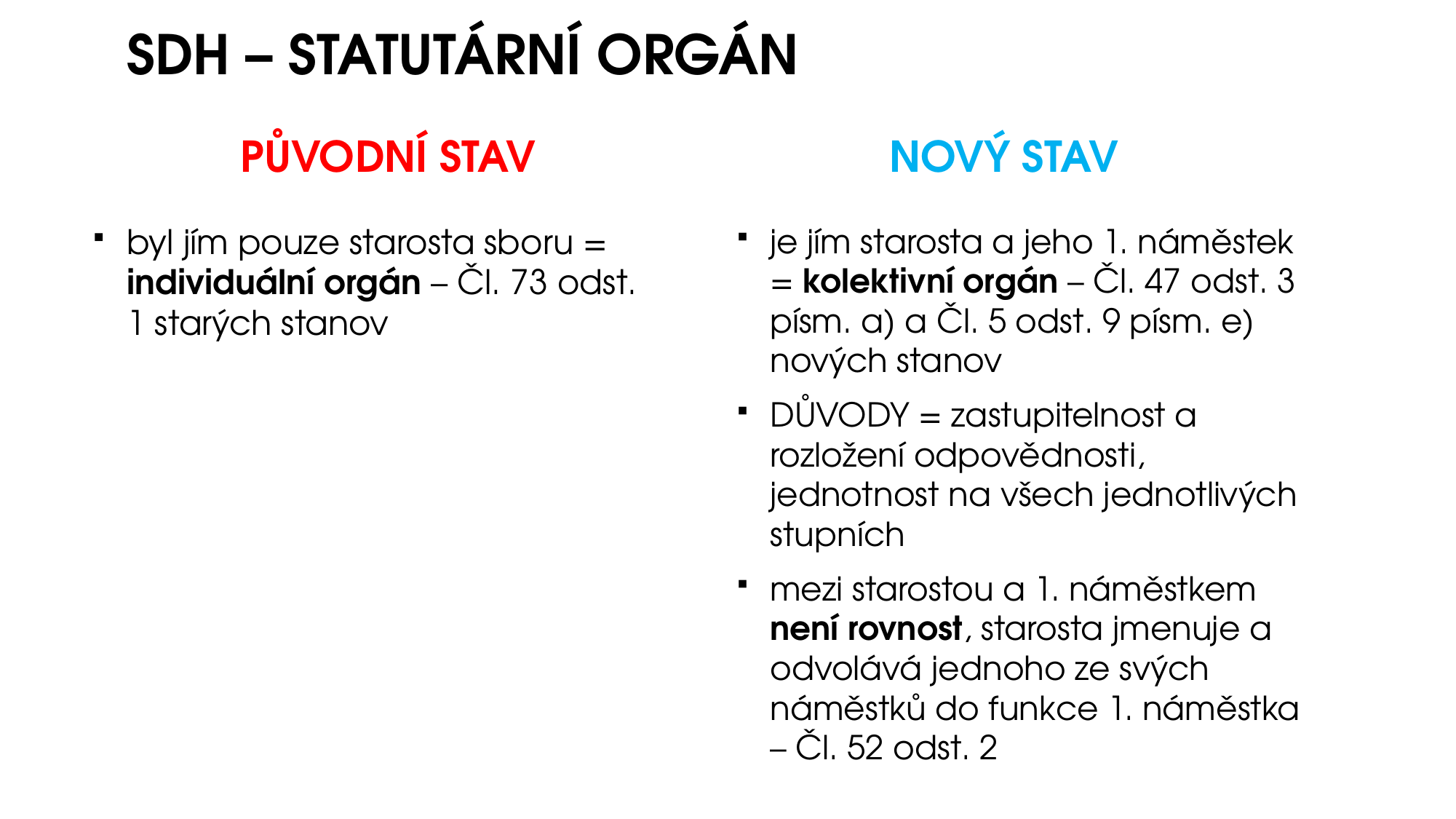

# SDH – statutární orgán
PŮVODNÍ STAV
NOVÝ STAV
byl jím pouze starosta sboru = individuální orgán – Čl. 73 odst. 1 starých stanov

je jím starosta a jeho 1. náměstek = kolektivní orgán – Čl. 47 odst. 3 písm. a) a Čl. 5 odst. 9 písm. e) nových stanov
DŮVODY = zastupitelnost a rozložení odpovědnosti, jednotnost na všech jednotlivých stupních
mezi starostou a 1. náměstkem není rovnost, starosta jmenuje a odvolává jednoho ze svých náměstků do funkce 1. náměstka – Čl. 52 odst. 2